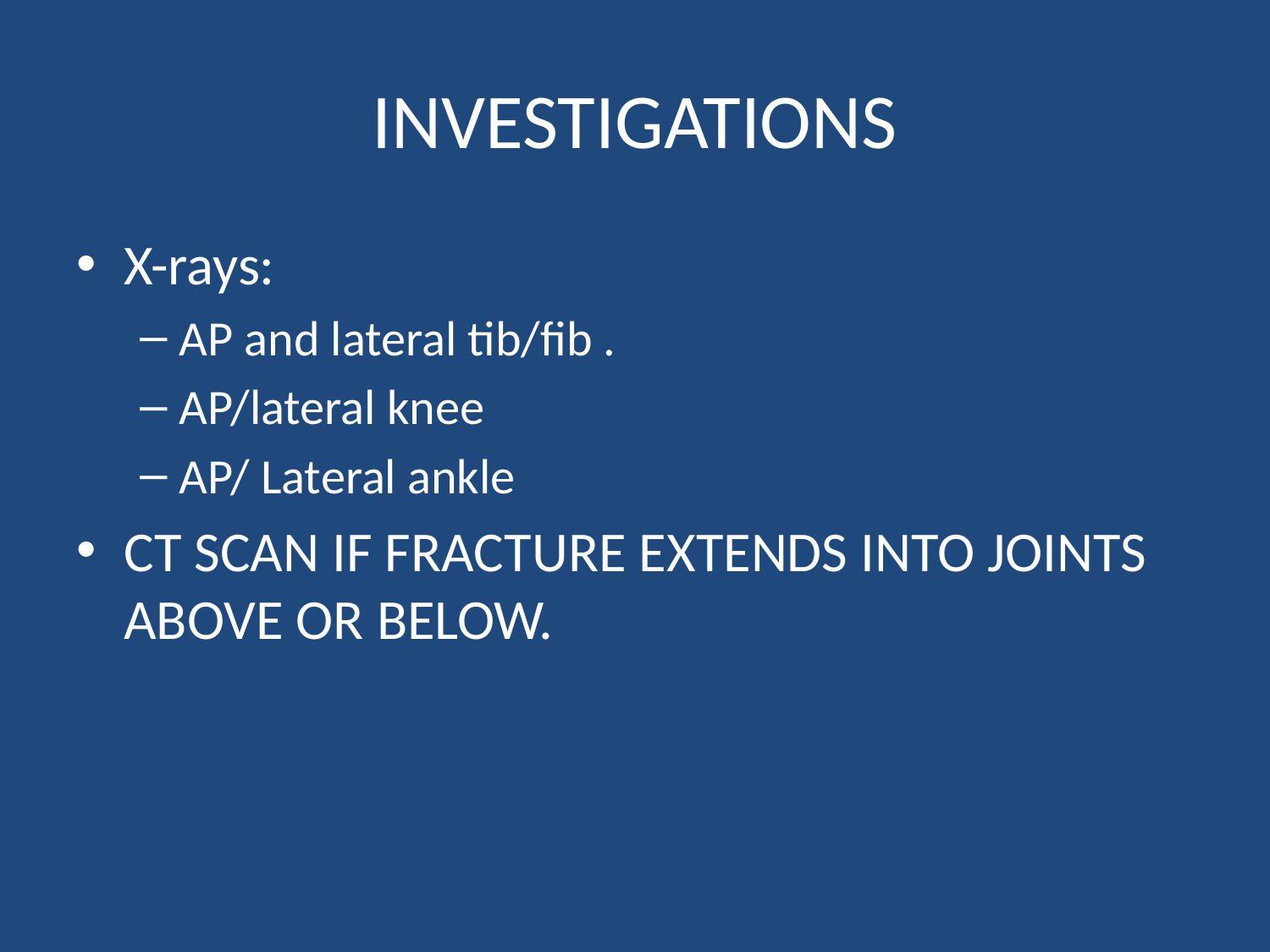

# INVESTIGATIONS
X-rays:
AP and lateral tib/fib .
AP/lateral knee
AP/ Lateral ankle
CT SCAN IF FRACTURE EXTENDS INTO JOINTS ABOVE OR BELOW.